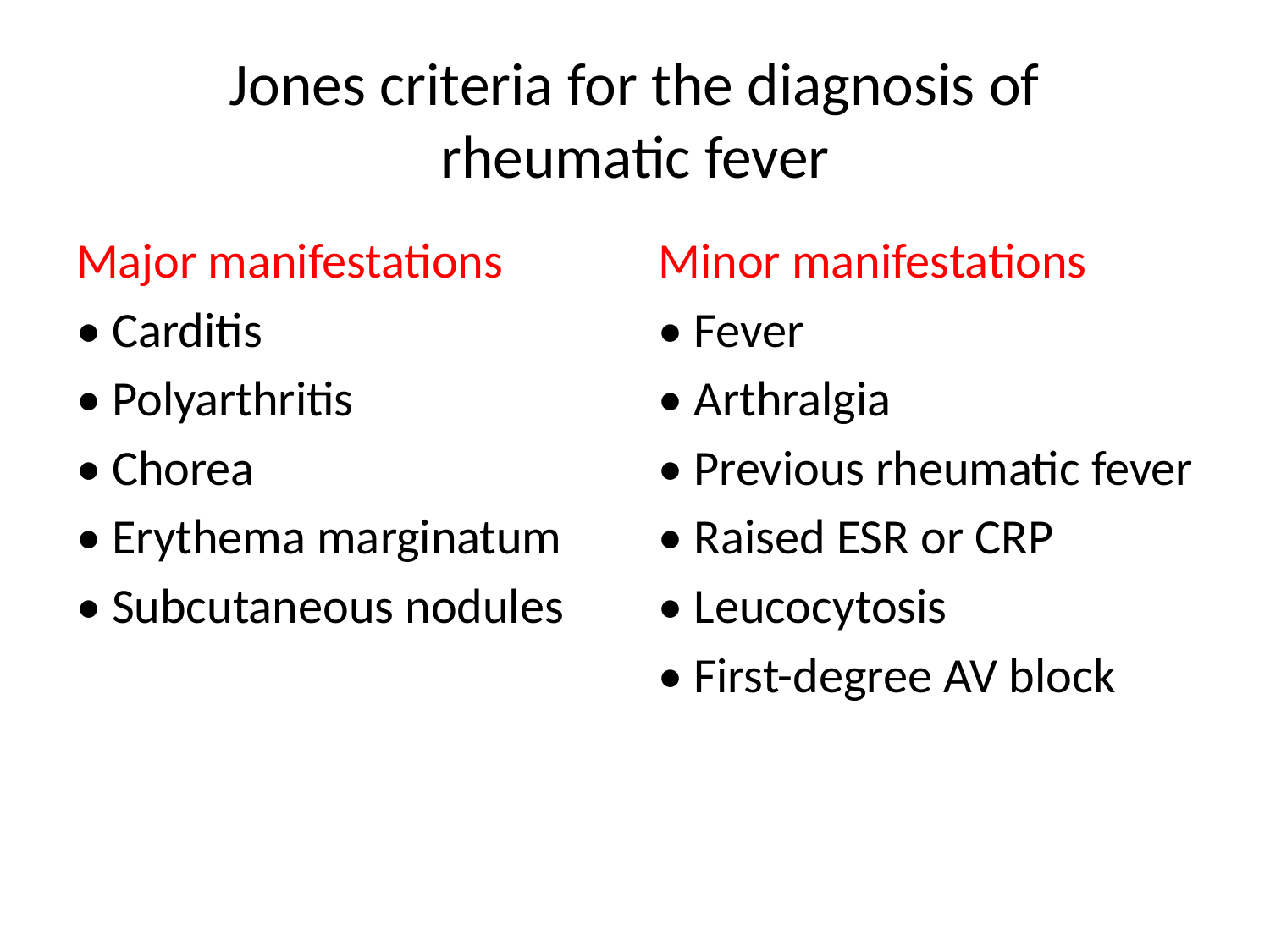

# Jones criteria for the diagnosis of rheumatic fever
Major manifestations
• Carditis
• Polyarthritis
• Chorea
• Erythema marginatum
• Subcutaneous nodules
Minor manifestations
• Fever
• Arthralgia
• Previous rheumatic fever
• Raised ESR or CRP
• Leucocytosis
• First-degree AV block